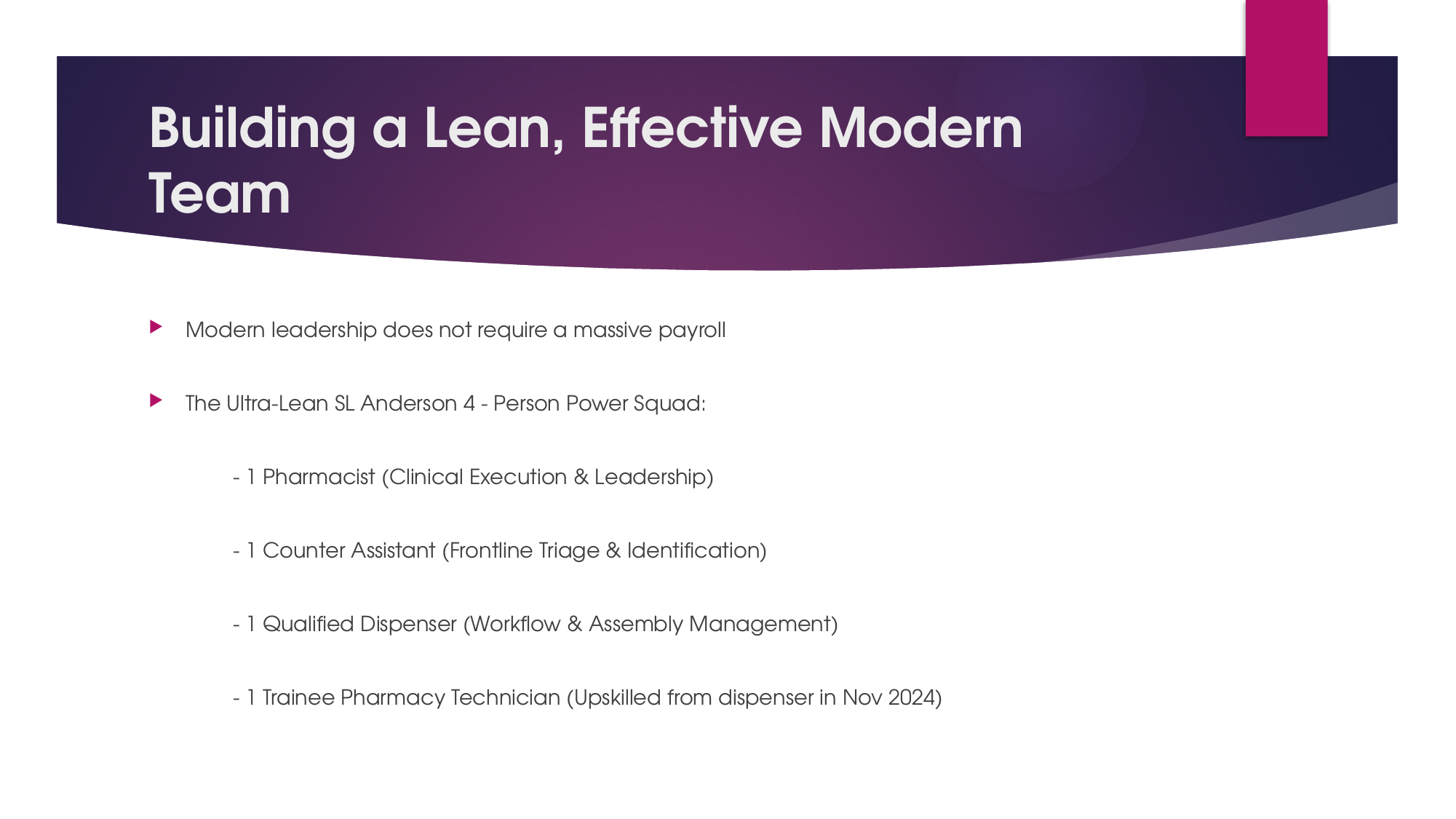

# Building a Lean, Effective Modern Team
Modern leadership does not require a massive payroll

The Ultra-Lean SL Anderson 4 - Person Power Squad:

	- 1 Pharmacist (Clinical Execution & Leadership)

	- 1 Counter Assistant (Frontline Triage & Identification)

	- 1 Qualified Dispenser (Workflow & Assembly Management)

	- 1 Trainee Pharmacy Technician (Upskilled from dispenser in Nov 2024)